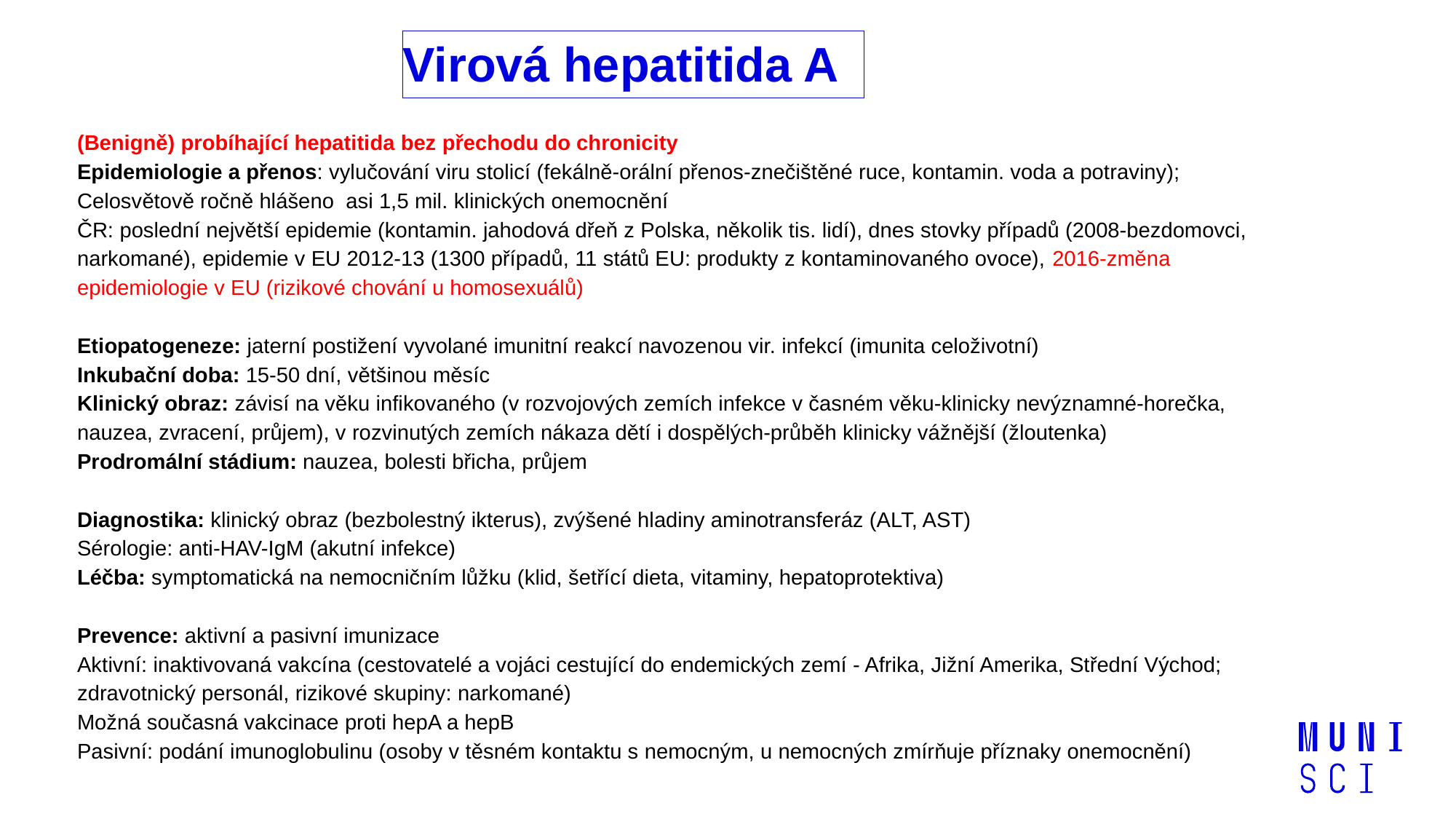

Virová hepatitida A
(Benigně) probíhající hepatitida bez přechodu do chronicity
Epidemiologie a přenos: vylučování viru stolicí (fekálně-orální přenos-znečištěné ruce, kontamin. voda a potraviny);
Celosvětově ročně hlášeno  asi 1,5 mil. klinických onemocnění
ČR: poslední největší epidemie (kontamin. jahodová dřeň z Polska, několik tis. lidí), dnes stovky případů (2008-bezdomovci, narkomané), epidemie v EU 2012-13 (1300 případů, 11 států EU: produkty z kontaminovaného ovoce), 2016-změna epidemiologie v EU (rizikové chování u homosexuálů)

Etiopatogeneze: jaterní postižení vyvolané imunitní reakcí navozenou vir. infekcí (imunita celoživotní)
Inkubační doba: 15-50 dní, většinou měsíc
Klinický obraz: závisí na věku infikovaného (v rozvojových zemích infekce v časném věku-klinicky nevýznamné-horečka, nauzea, zvracení, průjem), v rozvinutých zemích nákaza dětí i dospělých-průběh klinicky vážnější (žloutenka)
Prodromální stádium: nauzea, bolesti břicha, průjem

Diagnostika: klinický obraz (bezbolestný ikterus), zvýšené hladiny aminotransferáz (ALT, AST)
Sérologie: anti-HAV-IgM (akutní infekce)
Léčba: symptomatická na nemocničním lůžku (klid, šetřící dieta, vitaminy, hepatoprotektiva)

Prevence: aktivní a pasivní imunizace
Aktivní: inaktivovaná vakcína (cestovatelé a vojáci cestující do endemických zemí - Afrika, Jižní Amerika, Střední Východ; zdravotnický personál, rizikové skupiny: narkomané)
Možná současná vakcinace proti hepA a hepB
Pasivní: podání imunoglobulinu (osoby v těsném kontaktu s nemocným, u nemocných zmírňuje příznaky onemocnění)